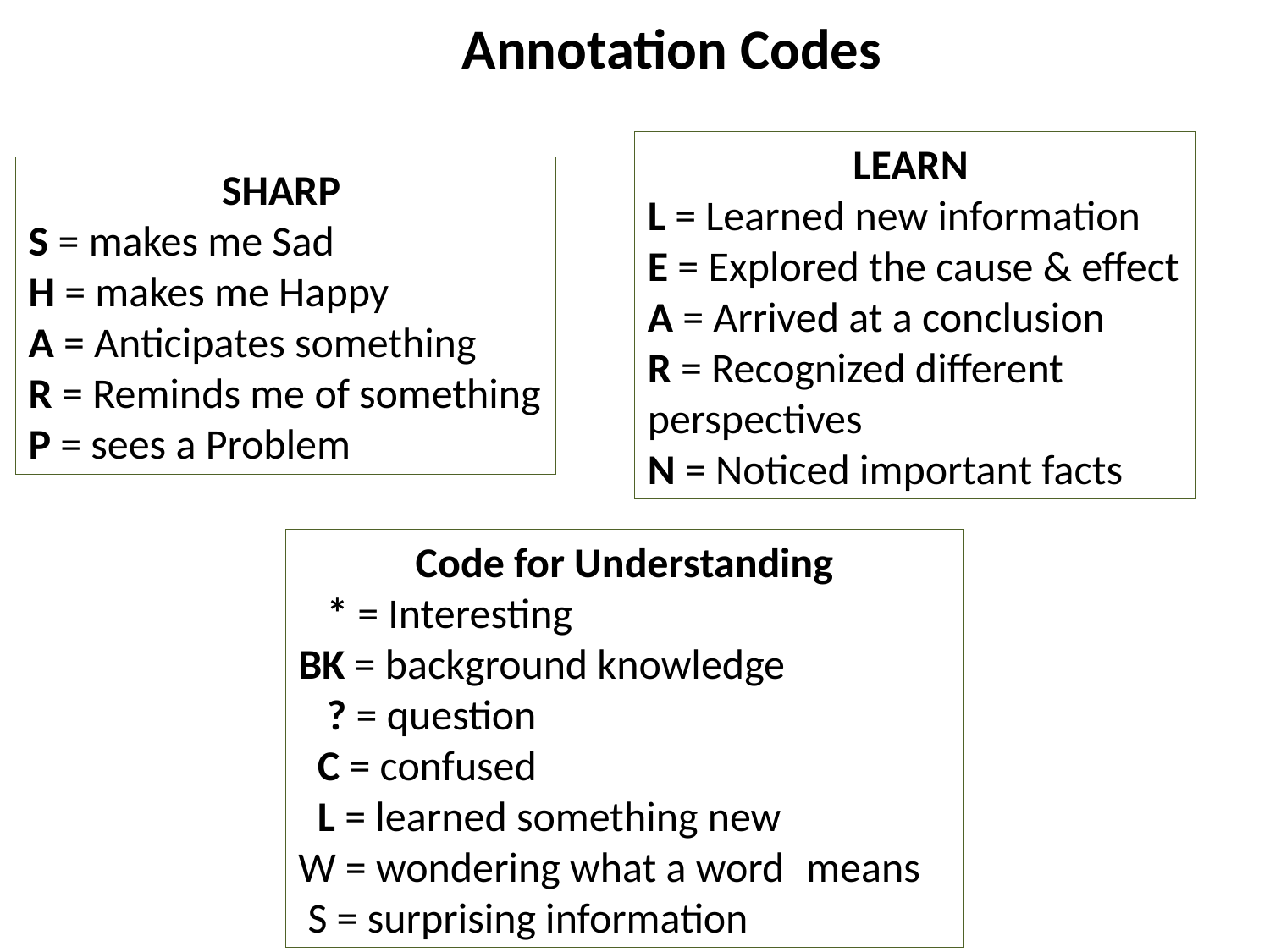

Annotation Codes
LEARN
L = Learned new information
E = Explored the cause & effect
A = Arrived at a conclusion
R = Recognized different 	perspectives
N = Noticed important facts
SHARP
S = makes me Sad
H = makes me Happy
A = Anticipates something
R = Reminds me of something
P = sees a Problem
Code for Understanding
   * = Interesting
BK = background knowledge
   ? = question
  C = confused
  L = learned something new
W = wondering what a word 	means
 S = surprising information